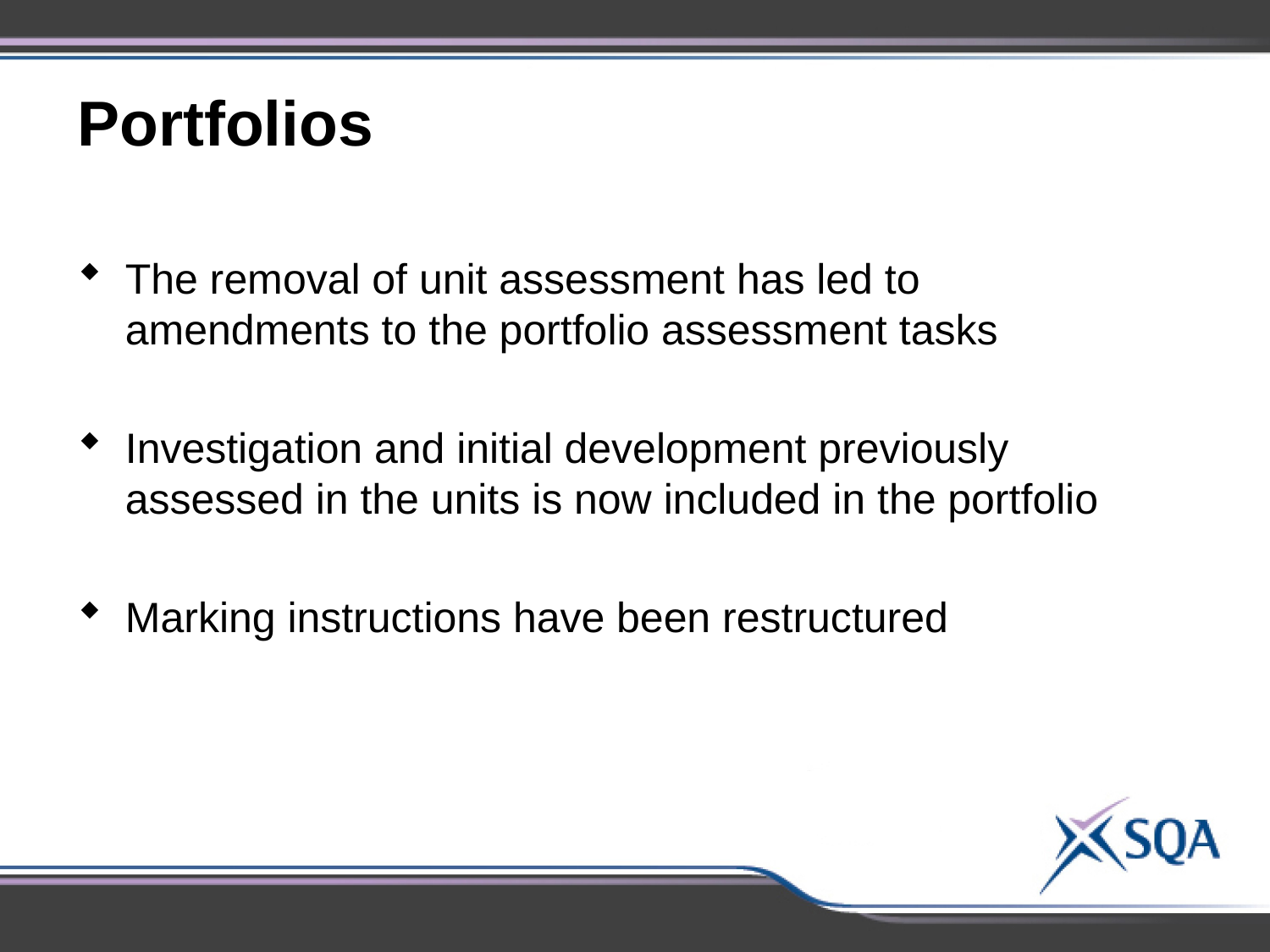

Portfolios

The removal of unit assessment has led to amendments to the portfolio assessment tasks

Investigation and initial development previously assessed in the units is now included in the portfolio

Marking instructions have been restructured